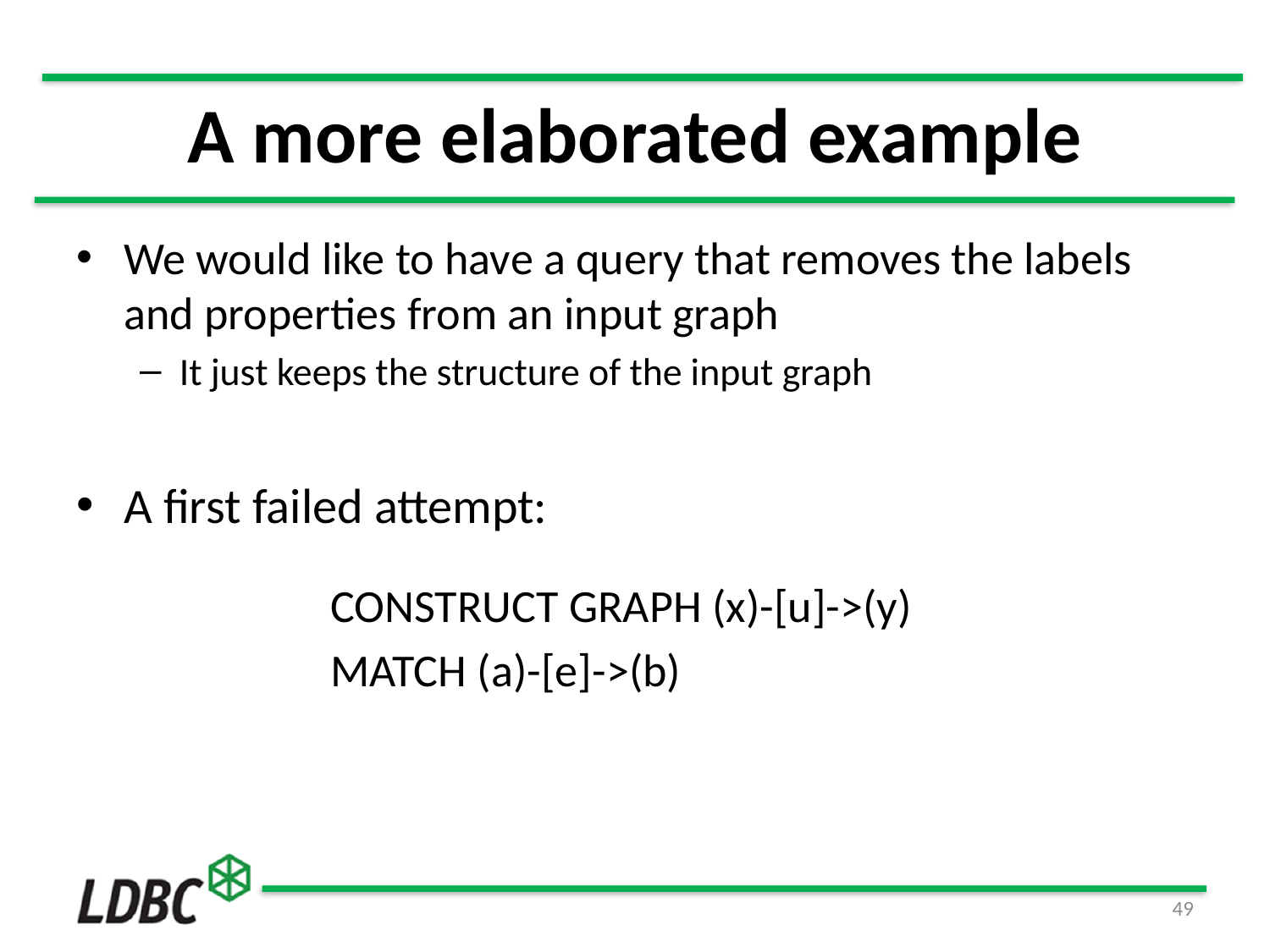

# A more elaborated example
We would like to have a query that removes the labels and properties from an input graph
It just keeps the structure of the input graph

A first failed attempt:
		CONSTRUCT GRAPH (x)-[u]->(y)
		MATCH (a)-[e]->(b)

49